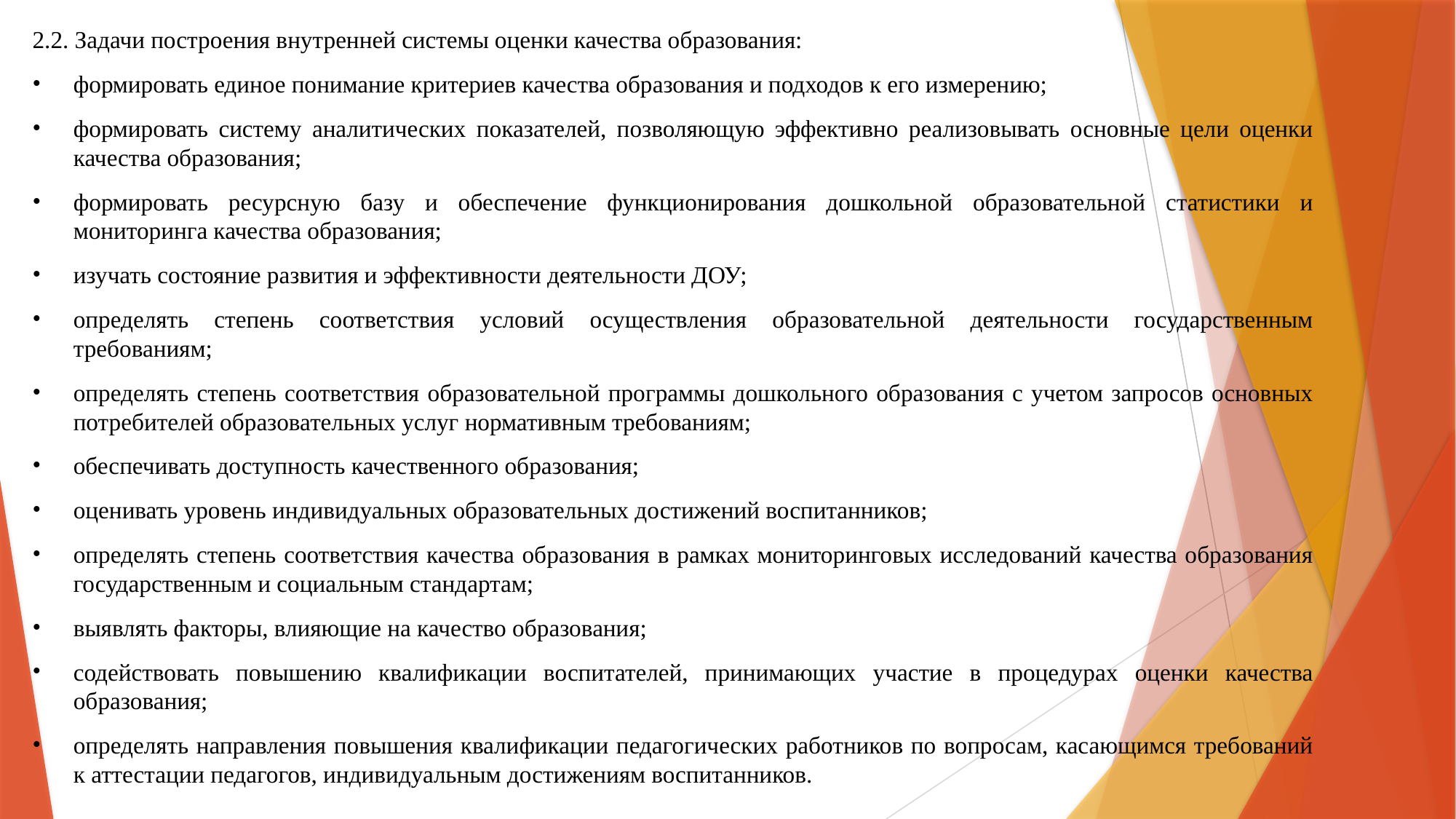

2.2. Задачи построения внутренней системы оценки качества образования:
формировать единое понимание критериев качества образования и подходов к его измерению;
формировать систему аналитических показателей, позволяющую эффективно реализовывать основные цели оценки качества образования;
формировать ресурсную базу и обеспечение функционирования дошкольной образовательной статистики и мониторинга качества образования;
изучать состояние развития и эффективности деятельности ДОУ;
определять степень соответствия условий осуществления образовательной деятельности государственным требованиям;
определять степень соответствия образовательной программы дошкольного образования с учетом запросов основных потребителей образовательных услуг нормативным требованиям;
обеспечивать доступность качественного образования;
оценивать уровень индивидуальных образовательных достижений воспитанников;
определять степень соответствия качества образования в рамках мониторинговых исследований качества образования государственным и социальным стандартам;
выявлять факторы, влияющие на качество образования;
содействовать повышению квалификации воспитателей, принимающих участие в процедурах оценки качества образования;
определять направления повышения квалификации педагогических работников по вопросам, касающимся требований к аттестации педагогов, индивидуальным достижениям воспитанников. Источник